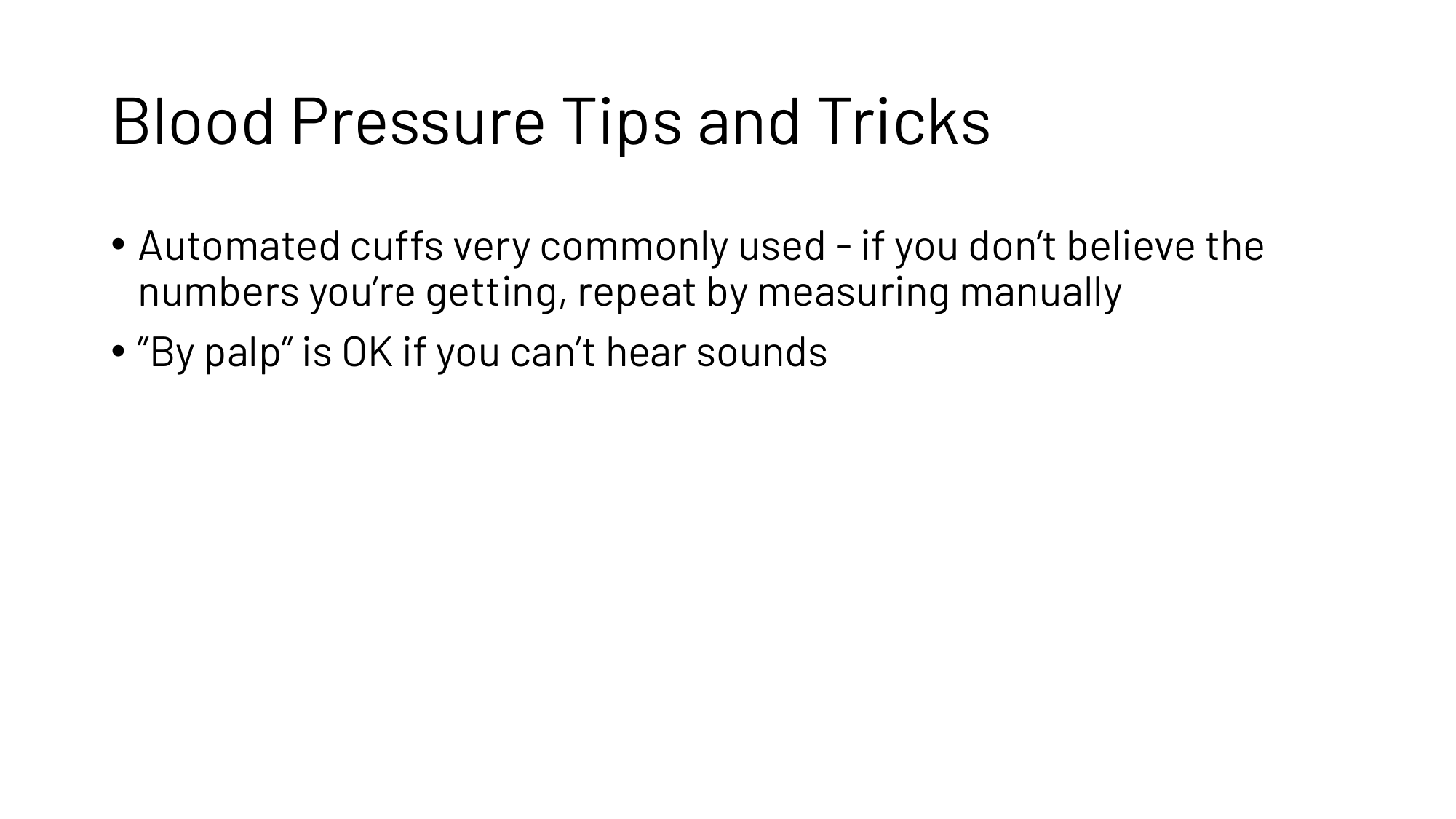

# Blood Pressure Tips and Tricks
Automated cuffs very commonly used - if you don’t believe the numbers you’re getting, repeat by measuring manually
”By palp” is OK if you can’t hear sounds